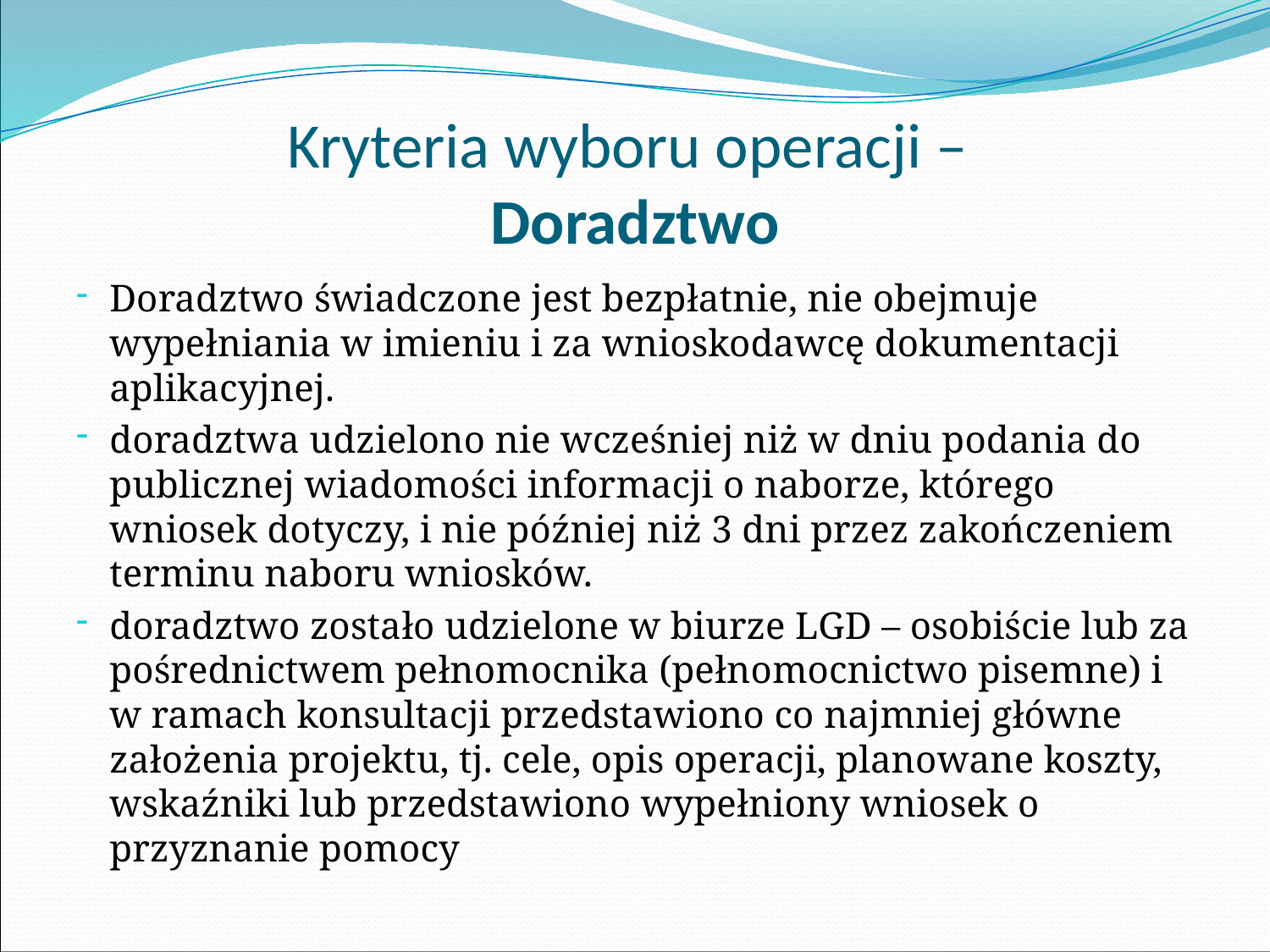

# Kryteria wyboru operacji – Doradztwo
Doradztwo świadczone jest bezpłatnie, nie obejmuje wypełniania w imieniu i za wnioskodawcę dokumentacji aplikacyjnej.
doradztwa udzielono nie wcześniej niż w dniu podania do publicznej wiadomości informacji o naborze, którego wniosek dotyczy, i nie później niż 3 dni przez zakończeniem terminu naboru wniosków.
doradztwo zostało udzielone w biurze LGD – osobiście lub za pośrednictwem pełnomocnika (pełnomocnictwo pisemne) i w ramach konsultacji przedstawiono co najmniej główne założenia projektu, tj. cele, opis operacji, planowane koszty, wskaźniki lub przedstawiono wypełniony wniosek o przyznanie pomocy